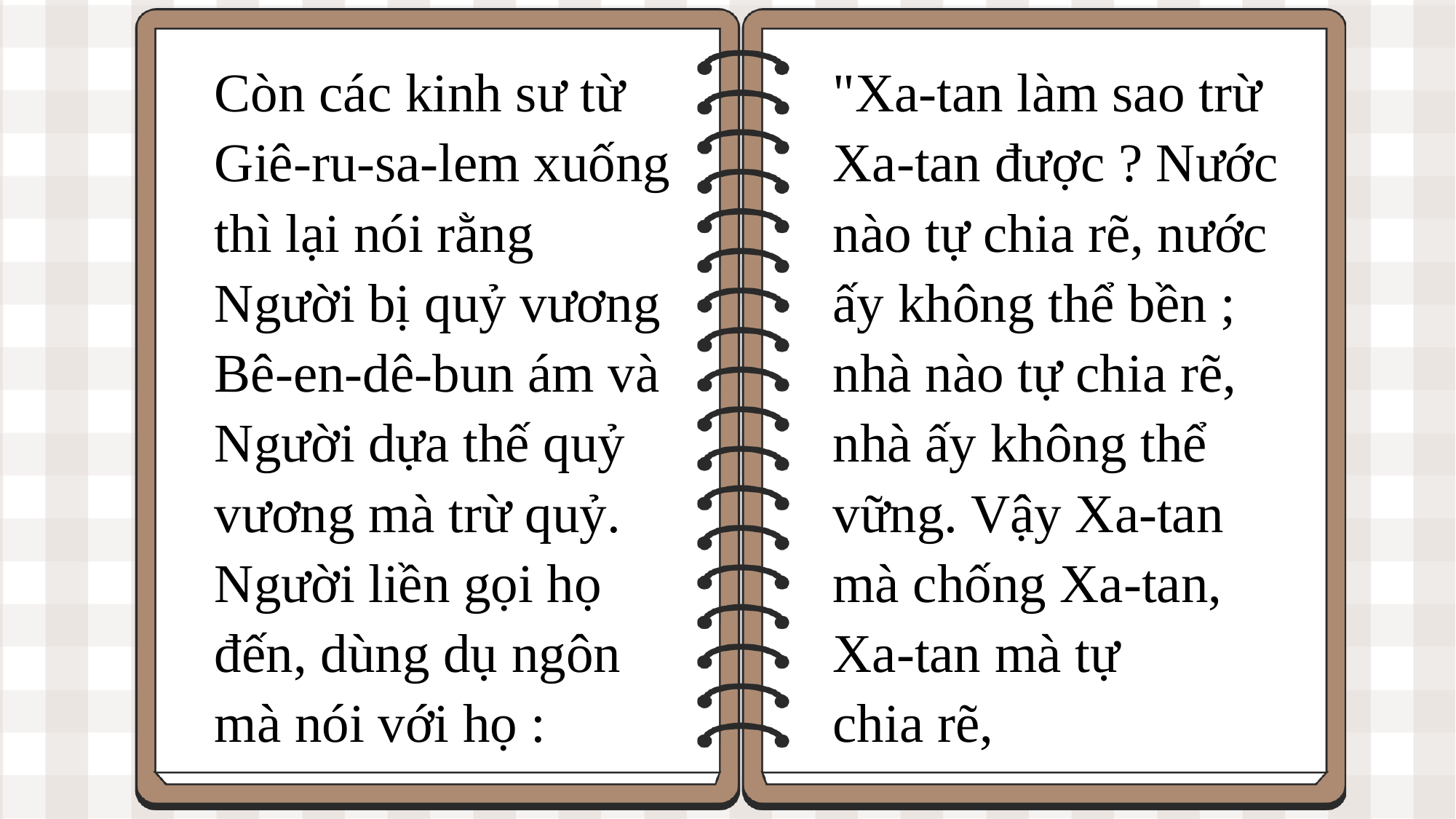

Còn các kinh sư từ Giê-ru-sa-lem xuống thì lại nói rằng Người bị quỷ vương Bê-en-dê-bun ám và Người dựa thế quỷ vương mà trừ quỷ. Người liền gọi họ đến, dùng dụ ngôn mà nói với họ :
"Xa-tan làm sao trừ Xa-tan được ? Nước nào tự chia rẽ, nước ấy không thể bền ; nhà nào tự chia rẽ, nhà ấy không thể vững. Vậy Xa-tan mà chống Xa-tan, Xa-tan mà tự      chia rẽ,